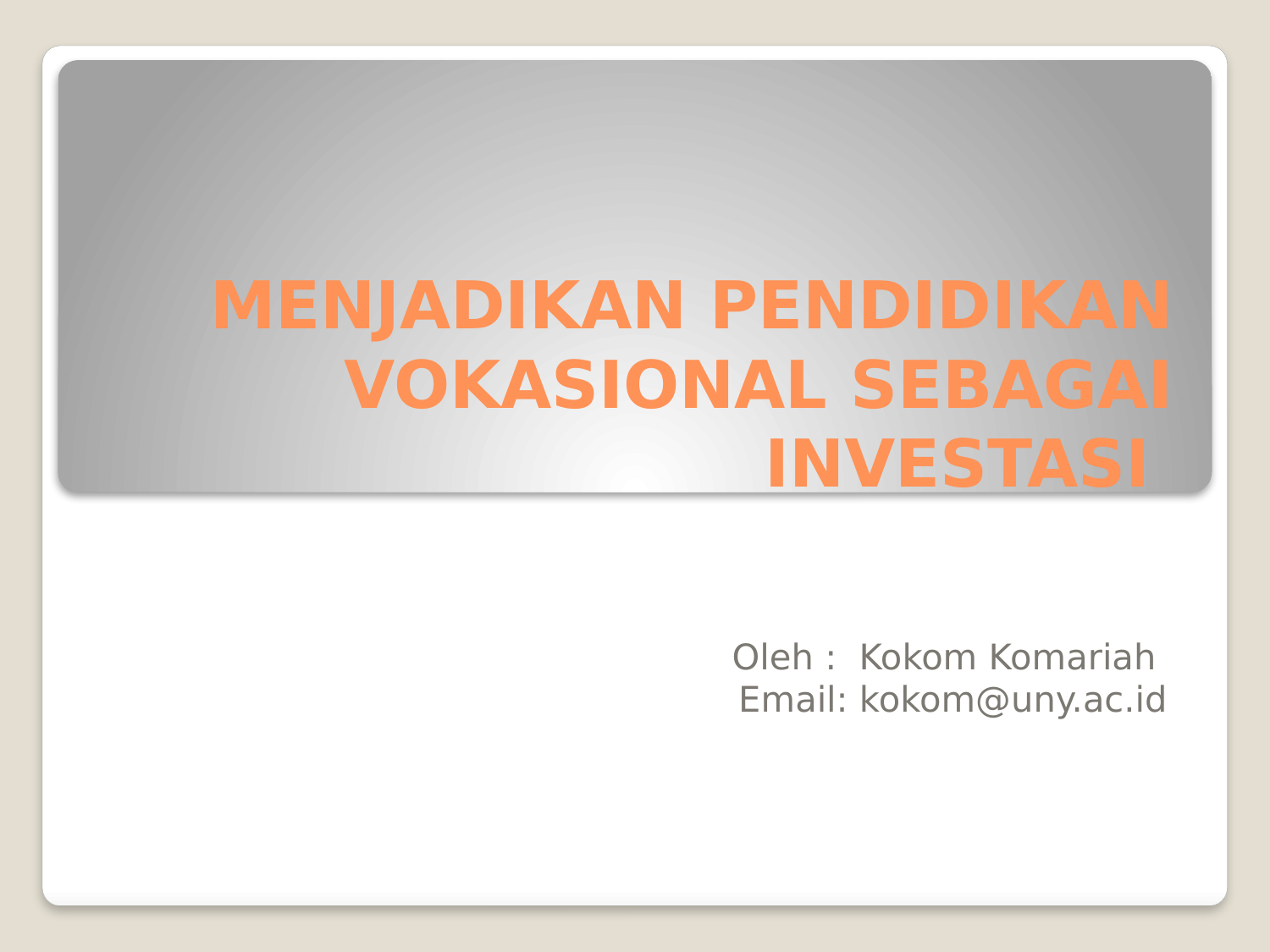

# MENJADIKAN PENDIDIKAN VOKASIONAL SEBAGAI INVESTASI
Oleh :  Kokom Komariah
Email: kokom@uny.ac.id